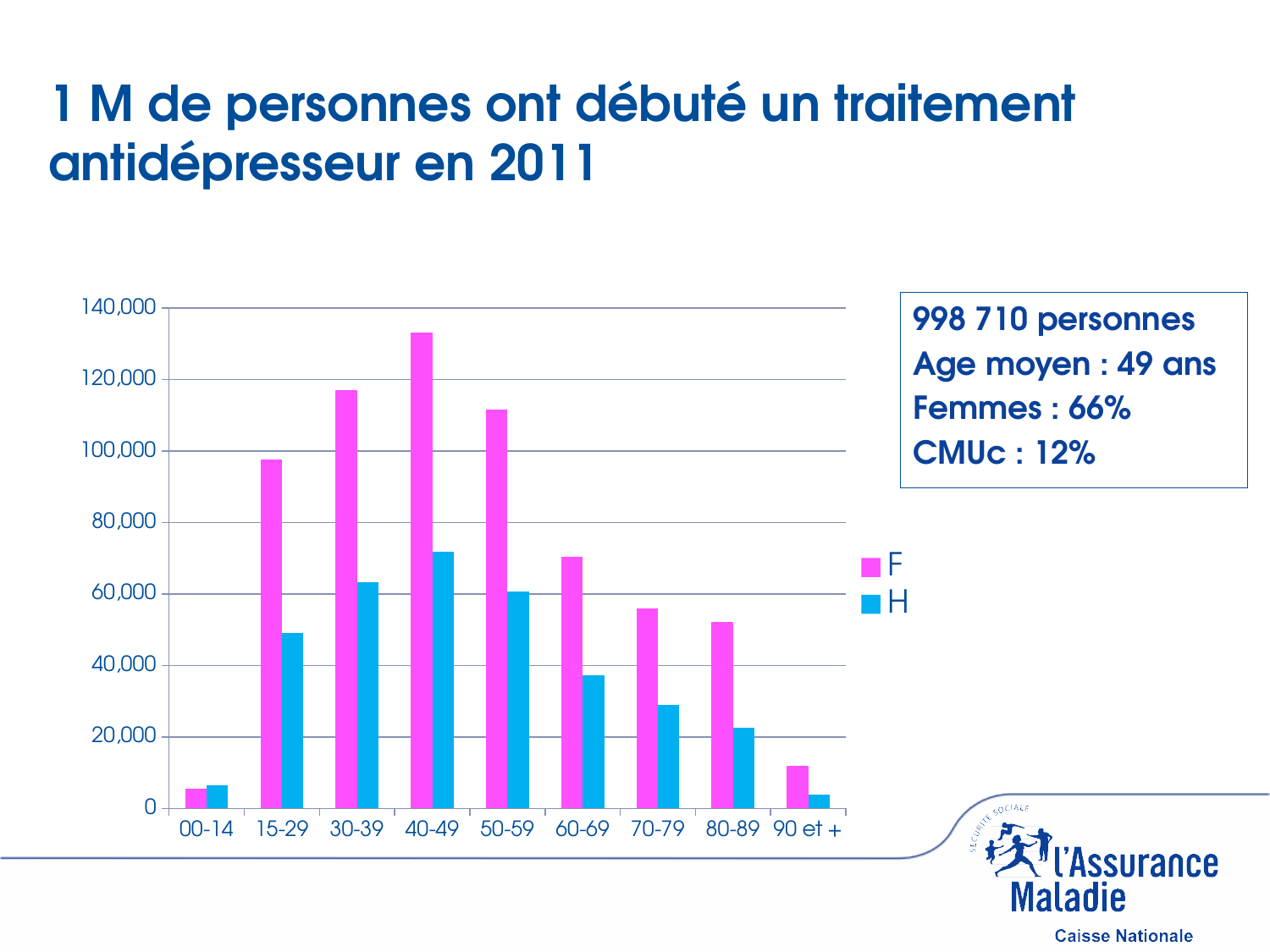

# 1 M de personnes ont débuté un traitement antidépresseur en 2011

### Chart

| Category | F | H |
|---|---|---|
| 00-14 | 5501.0 | 6401.0 |
| 15-29 | 97618.0 | 48984.0 |
| 30-39 | 117099.0 | 63208.0 |
| 40-49 | 133047.0 | 71816.0 |
| 50-59 | 111679.0 | 60636.0 |
| 60-69 | 70359.0 | 37315.0 |
| 70-79 | 56001.0 | 28858.0 |
| 80-89 | 52053.0 | 22566.0 |
| 90 et + | 11782.0 | 3787.0 |
998 710 personnes
Age moyen : 49 ans
Femmes : 66%
CMUc : 12%